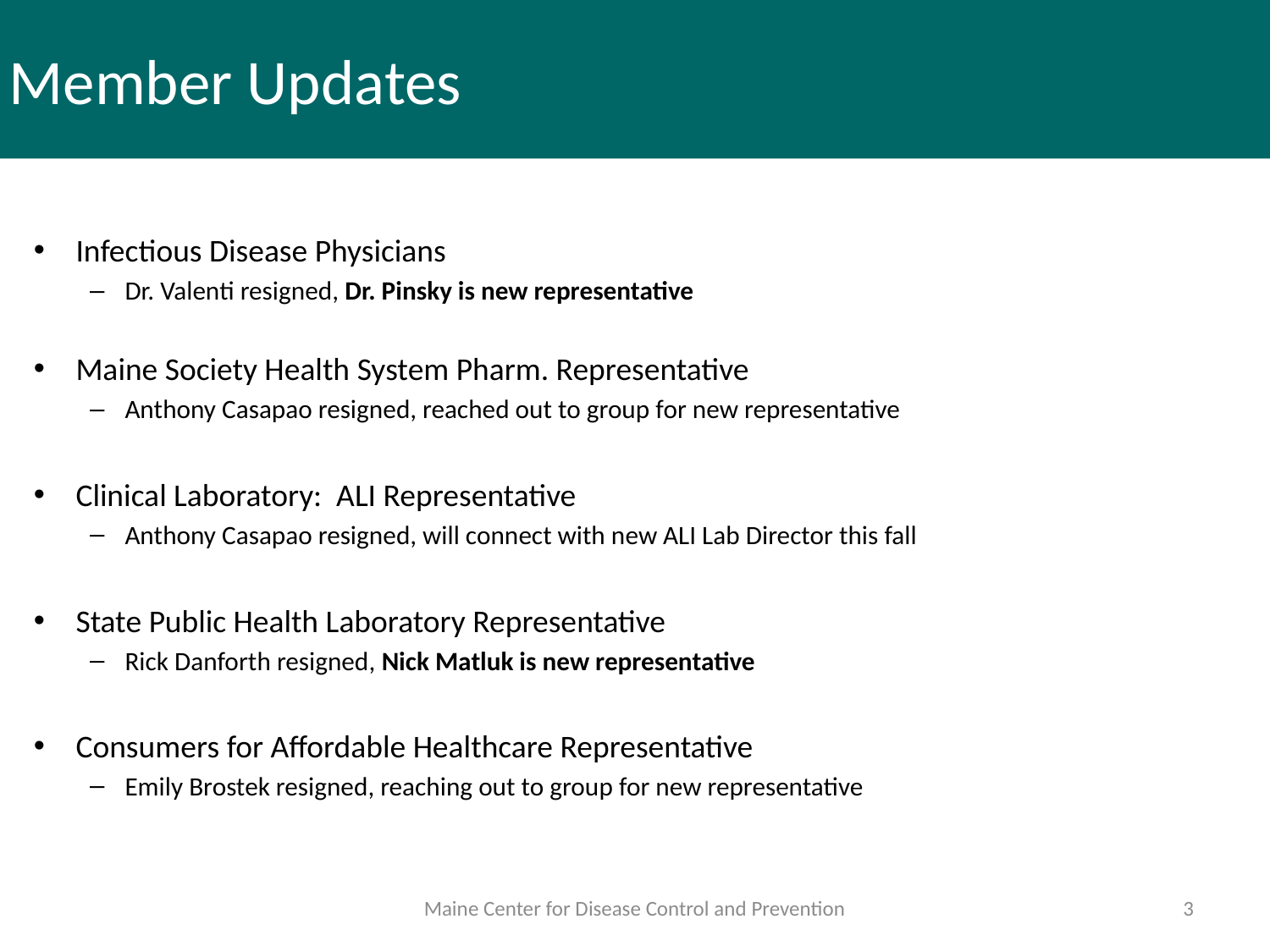

# Member Updates

Infectious Disease Physicians
Dr. Valenti resigned, Dr. Pinsky is new representative

Maine Society Health System Pharm. Representative
Anthony Casapao resigned, reached out to group for new representative

Clinical Laboratory:  ALI Representative
Anthony Casapao resigned, will connect with new ALI Lab Director this fall

State Public Health Laboratory Representative
Rick Danforth resigned, Nick Matluk is new representative

Consumers for Affordable Healthcare Representative
Emily Brostek resigned, reaching out to group for new representative

Maine Center for Disease Control and Prevention
3